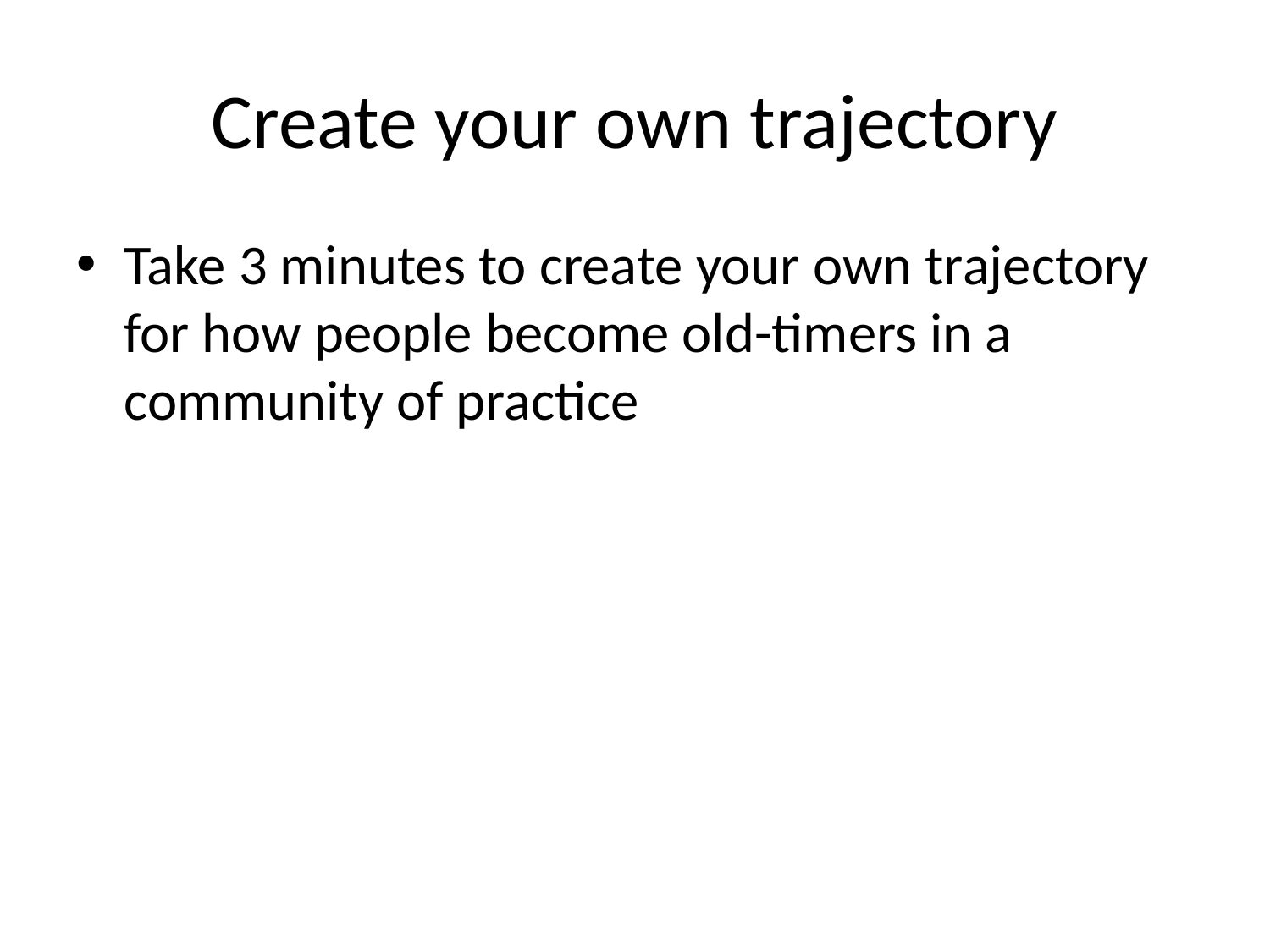

# Create your own trajectory
Take 3 minutes to create your own trajectory for how people become old-timers in a community of practice